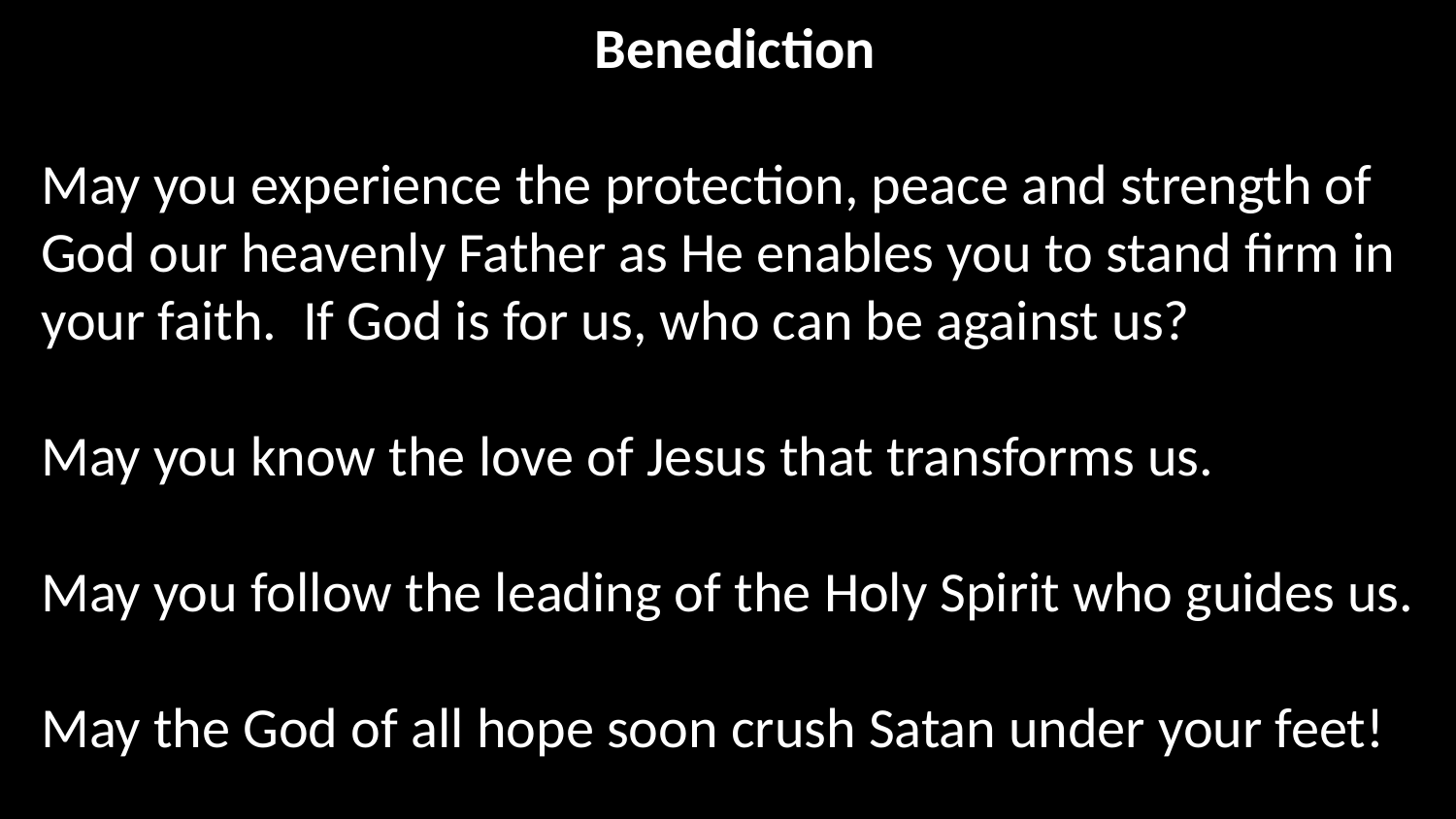

Benediction

May you experience the protection, peace and strength of God our heavenly Father as He enables you to stand firm in your faith.  If God is for us, who can be against us?

May you know the love of Jesus that transforms us.

May you follow the leading of the Holy Spirit who guides us.

May the God of all hope soon crush Satan under your feet!